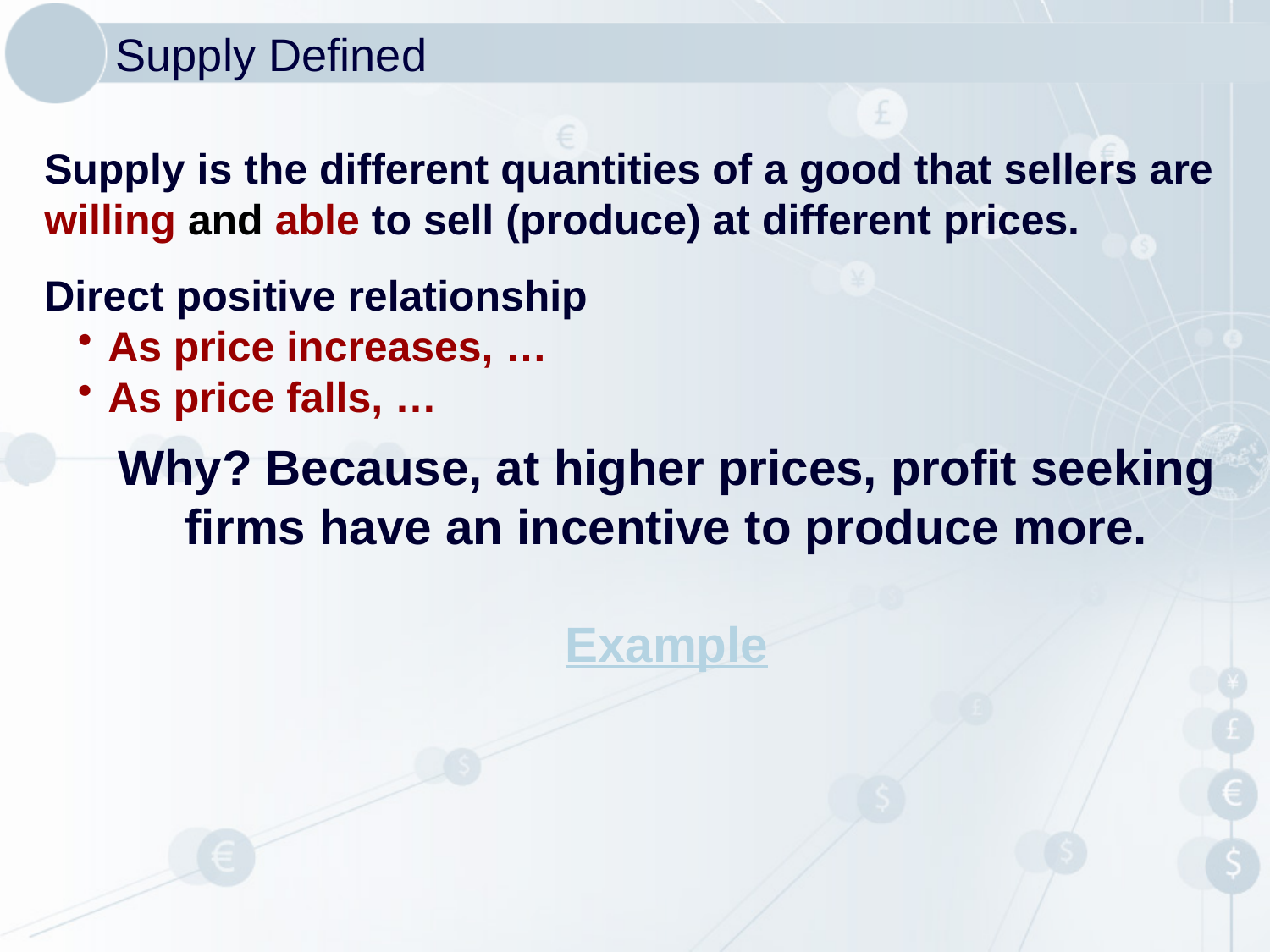

# Supply Defined

Supply is the different quantities of a good that sellers are willing and able to sell (produce) at different prices.

Direct positive relationship
As price increases, …
As price falls, …

Why? Because, at higher prices, profit seeking firms have an incentive to produce more.

Example